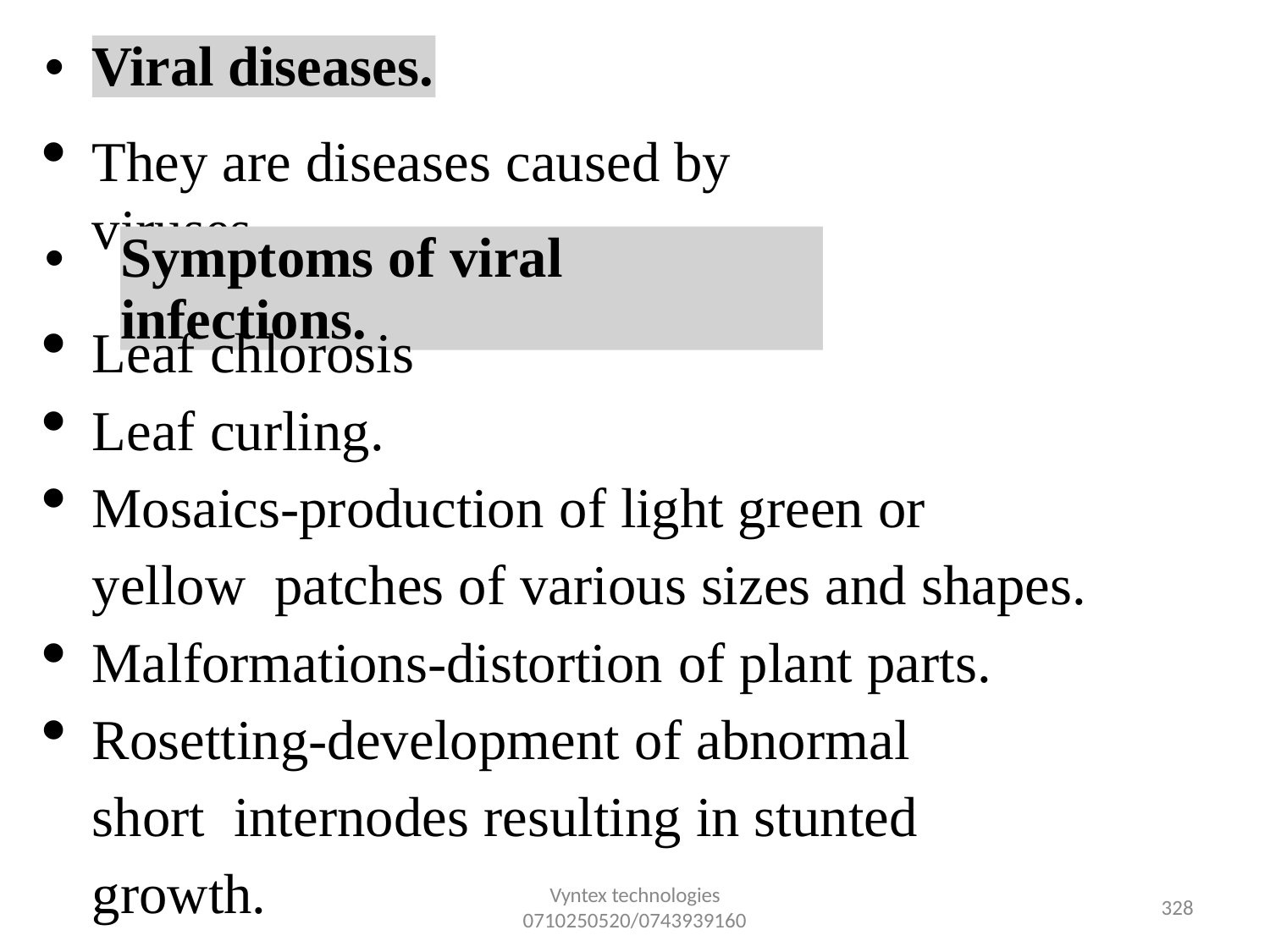

•
Viral diseases.
They are diseases caused by viruses.
•
Symptoms of viral infections.
Leaf chlorosis
Leaf curling.
Mosaics-production of light green or yellow  patches of various sizes and shapes.
Malformations-distortion of plant parts.
Rosetting-development of abnormal short  internodes resulting in stunted growth.
Vyntex technologies
0710250520/0743939160
328